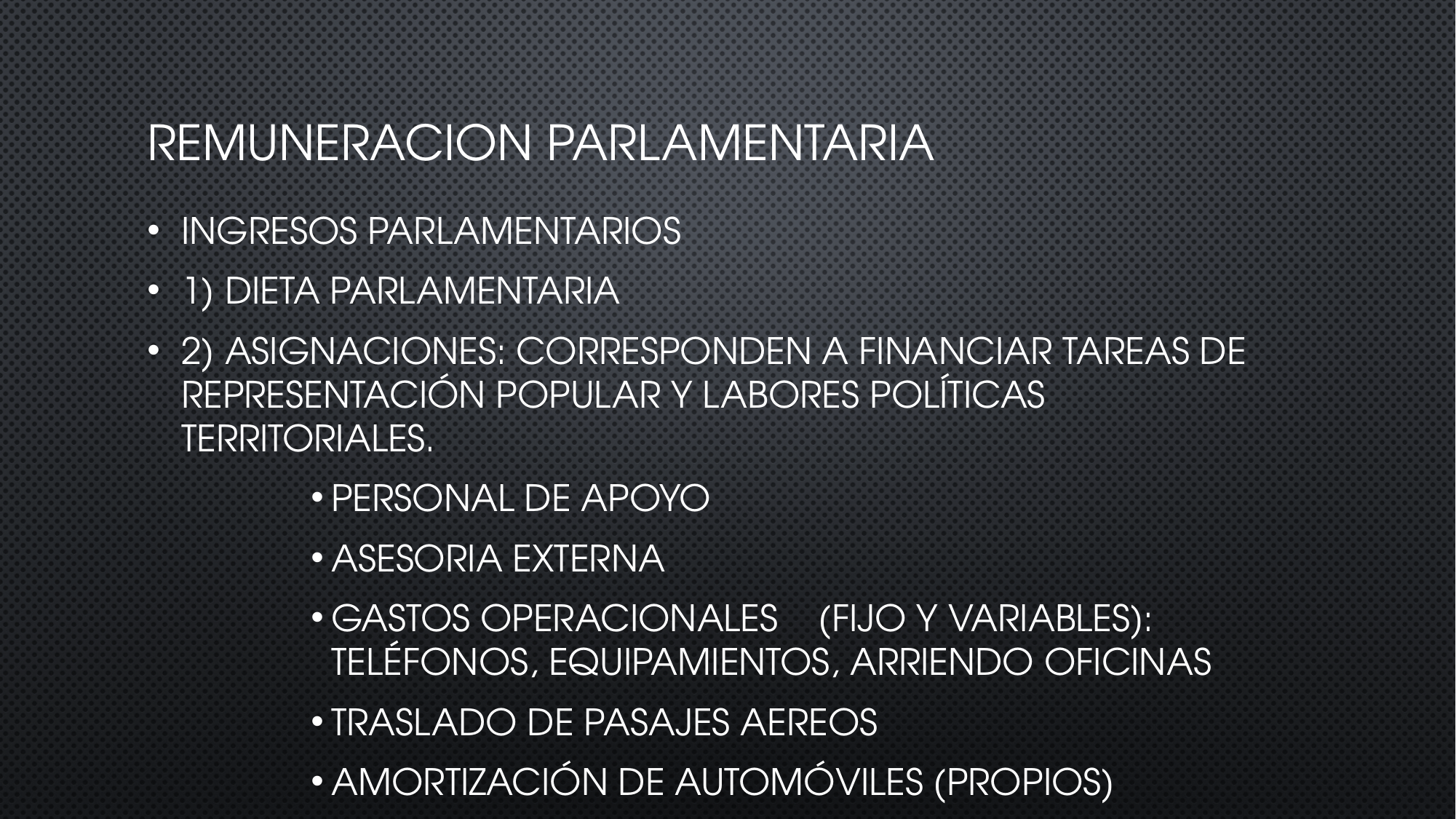

# Remuneracion parlamentaria
Ingresos parlamentarios
1) dieta parlamentaria
2) asignaciones: corresponden a financiar tareas de representación popular y labores políticas territoriales.
Personal de apoyo
Asesoria externa
Gastos operacionales    (fijo y variables): teléfonos, equipamientos, arriendo oficinas
Traslado de pasajes aereos
Amortización de automóviles (propios)